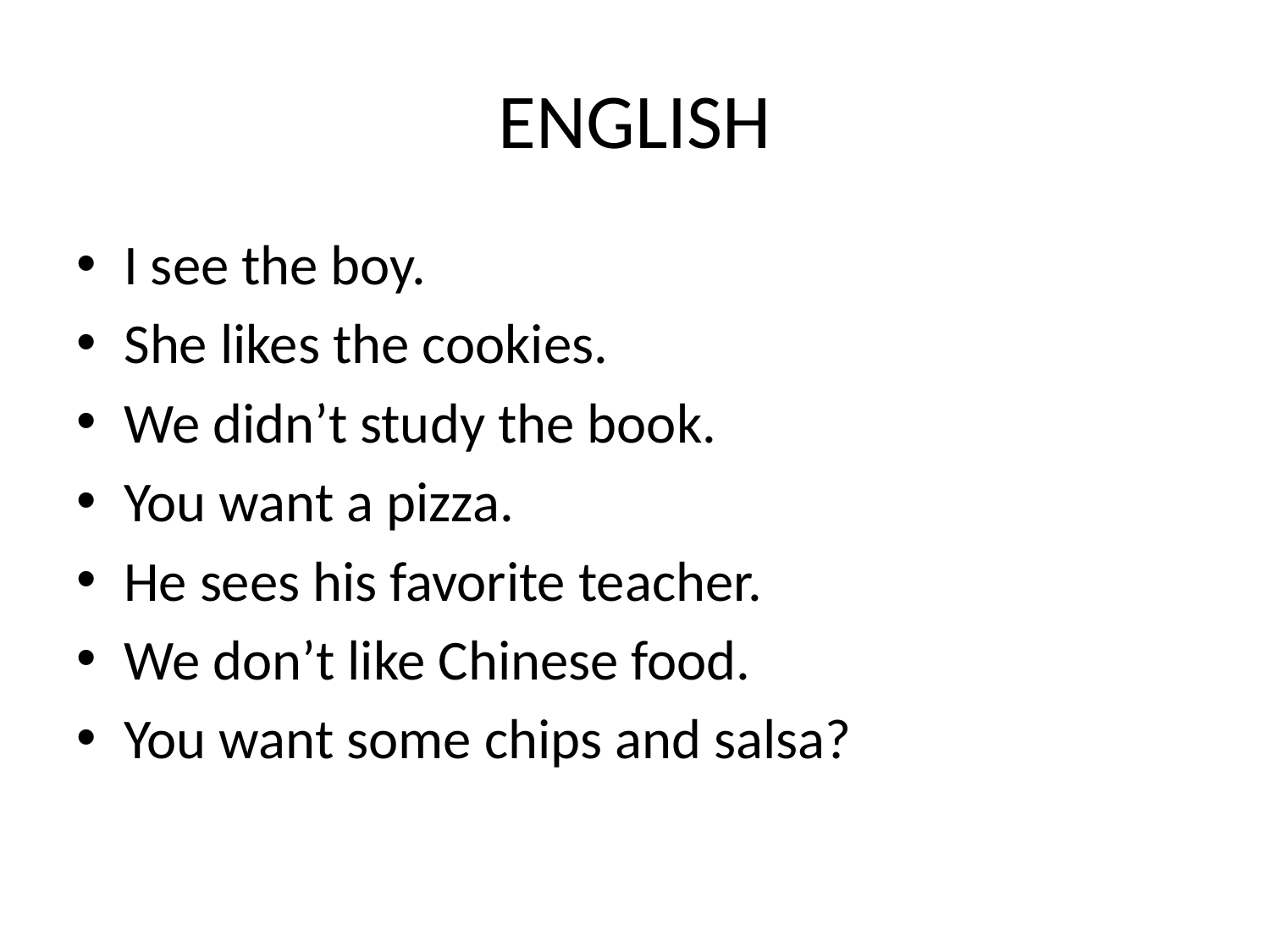

# ENGLISH
I see the boy.
She likes the cookies.
We didn’t study the book.
You want a pizza.
He sees his favorite teacher.
We don’t like Chinese food.
You want some chips and salsa?